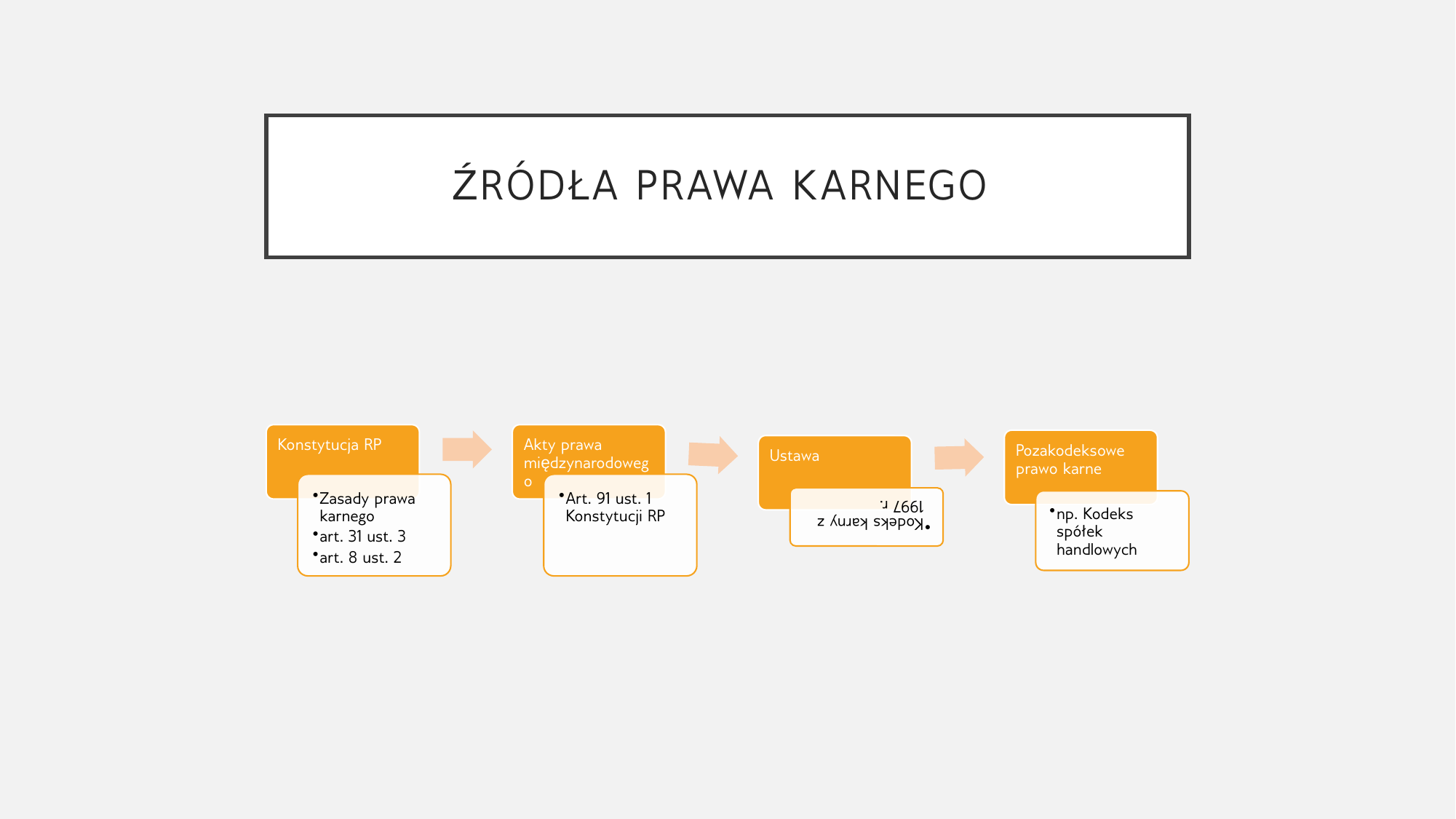

# Źródła prawa karnego
Konstytucja RP
Zasady prawa karnego
art. 31 ust. 3
art. 8 ust. 2

Akty prawa międzynarodowego
Art. 91 ust. 1 Konstytucji RP

Ustawa
Kodeks karny z 1997 r.

Pozakodeksowe prawo karne
np. Kodeks spółek handlowych